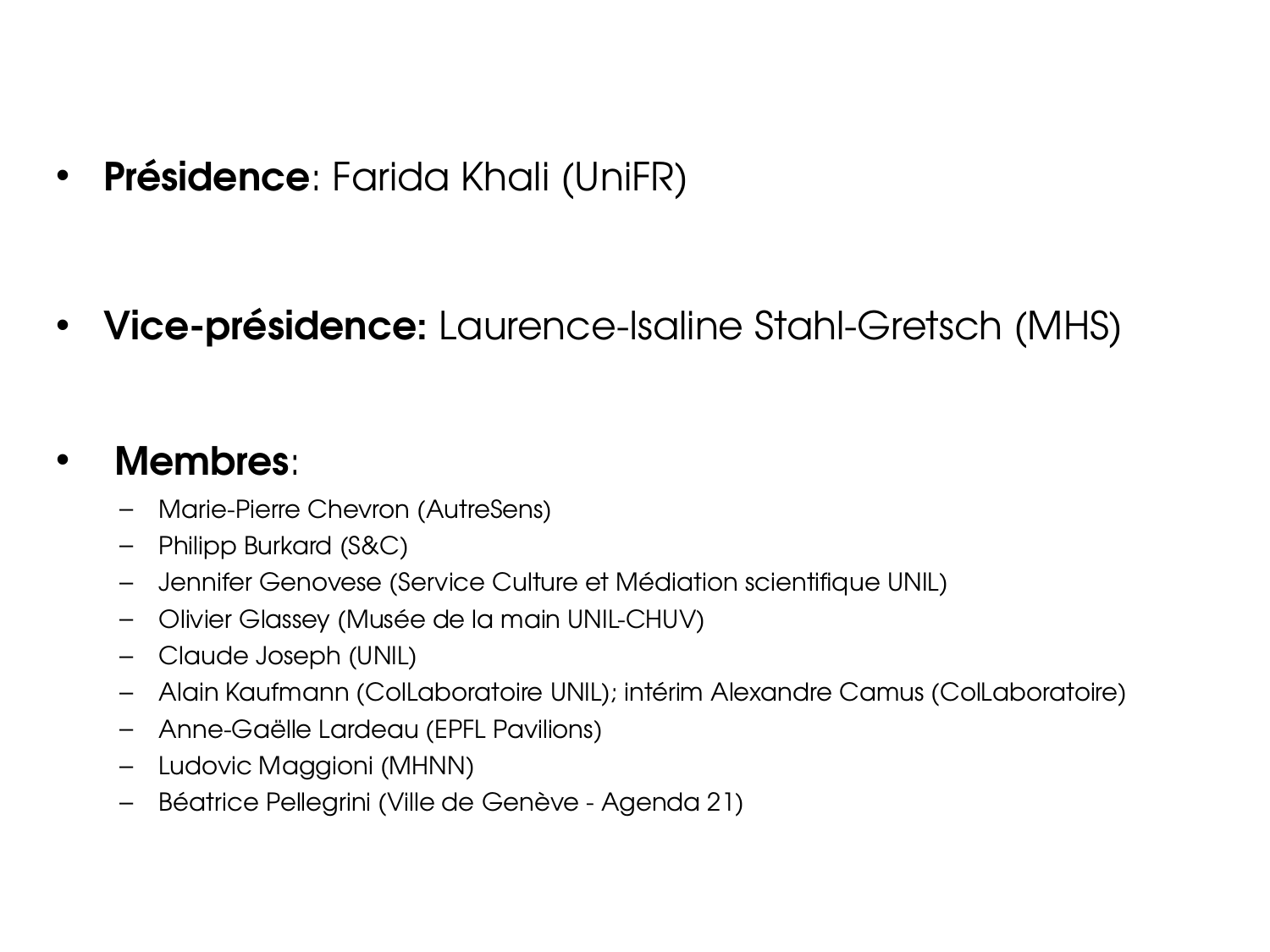

Présidence: Farida Khali (UniFR)

Vice-présidence: Laurence-Isaline Stahl-Gretsch (MHS)

 Membres:
Marie-Pierre Chevron (AutreSens)
Philipp Burkard (S&C)
Jennifer Genovese (Service Culture et Médiation scientifique UNIL)
Olivier Glassey (Musée de la main UNIL-CHUV)
Claude Joseph (UNIL)
Alain Kaufmann (ColLaboratoire UNIL); intérim Alexandre Camus (ColLaboratoire)
Anne-Gaëlle Lardeau (EPFL Pavilions)
Ludovic Maggioni (MHNN)
Béatrice Pellegrini (Ville de Genève - Agenda 21)